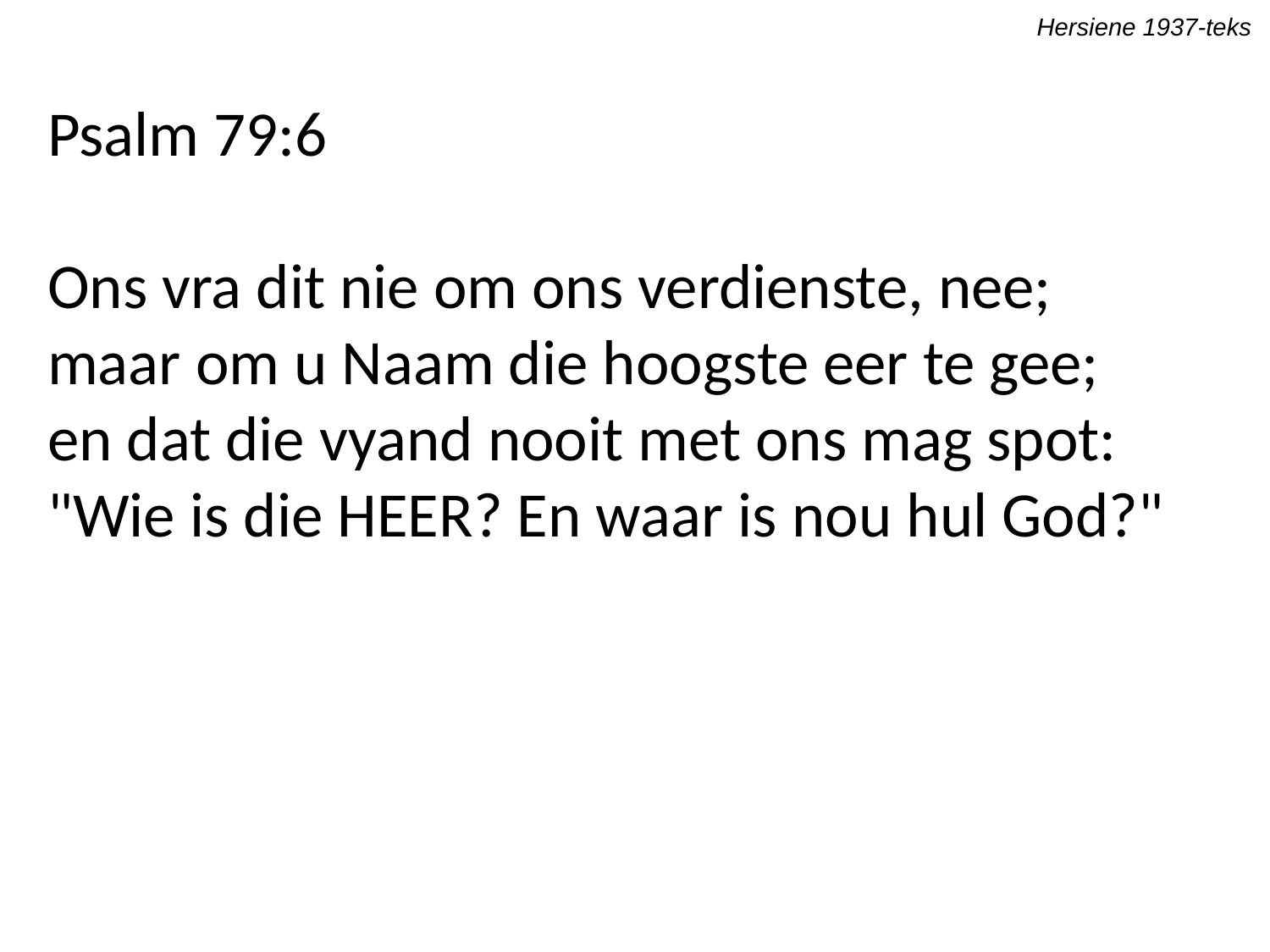

Hersiene 1937-teks
Psalm 79:6

Ons vra dit nie om ons verdienste, nee;
maar om u Naam die hoogste eer te gee;
en dat die vyand nooit met ons mag spot:
"Wie is die Heer? En waar is nou hul God?"